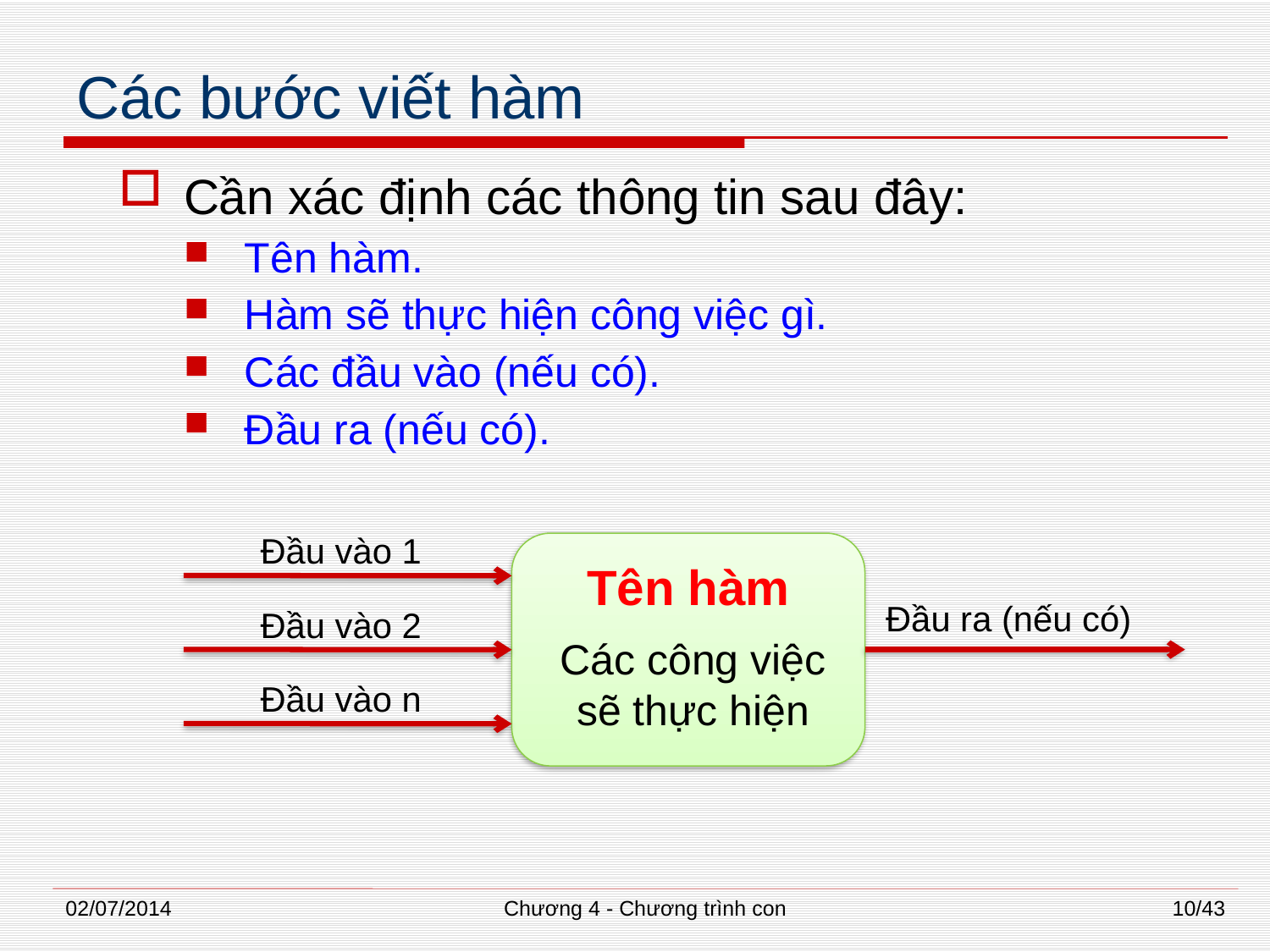

# Các bước viết hàm
Cần xác định các thông tin sau đây:
Tên hàm.
Hàm sẽ thực hiện công việc gì.
Các đầu vào (nếu có).
Đầu ra (nếu có).
Đầu vào 1
Tên hàm

Đầu ra (nếu có)
Đầu vào 2
Các công việc
sẽ thực hiện
Đầu vào n
02/07/2014
Chương 4 - Chương trình con
10/43